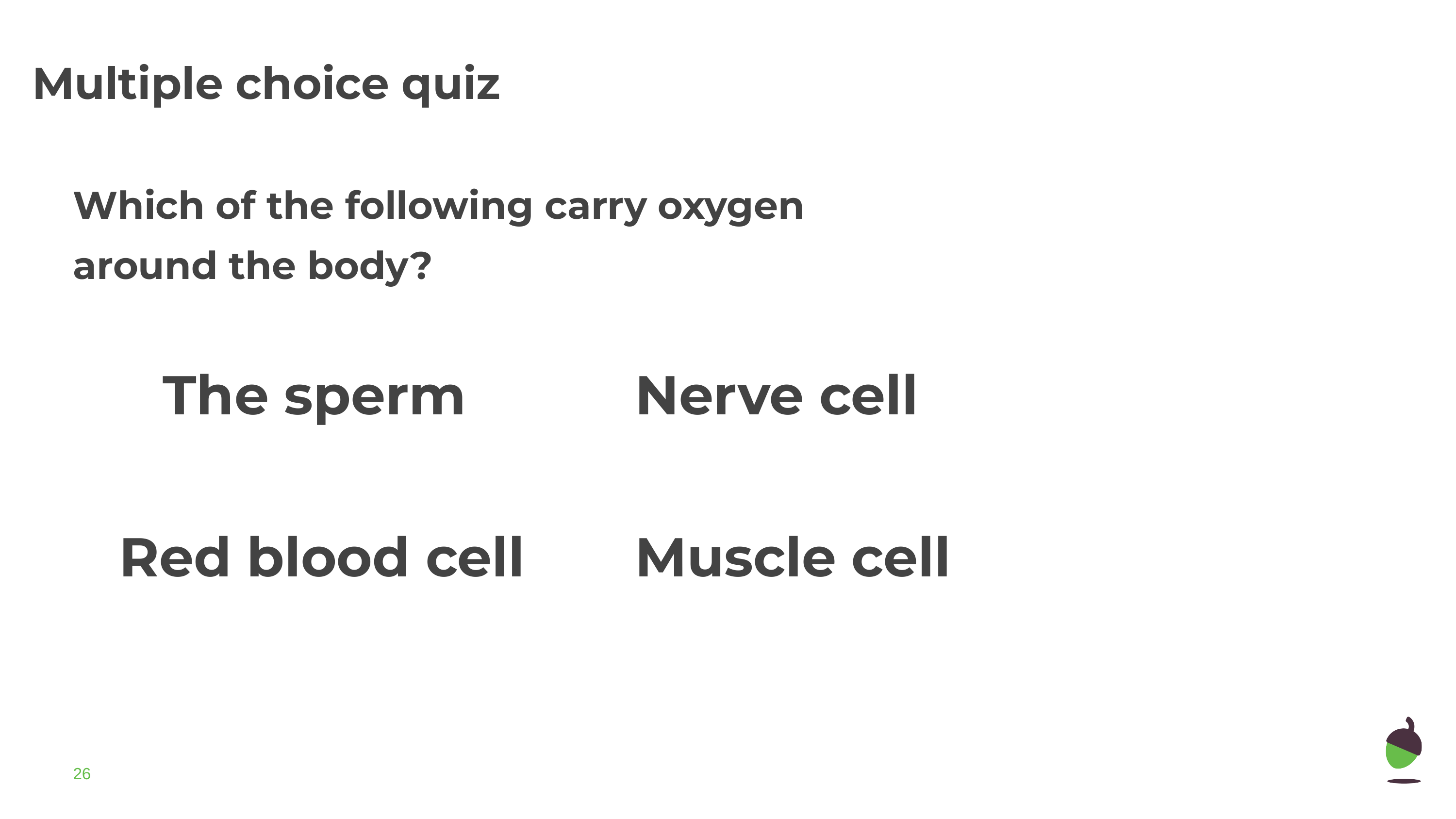

# Multiple choice quiz
Which of the following carry oxygen around the body?
The sperm
Nerve cell
Red blood cell
Muscle cell
26